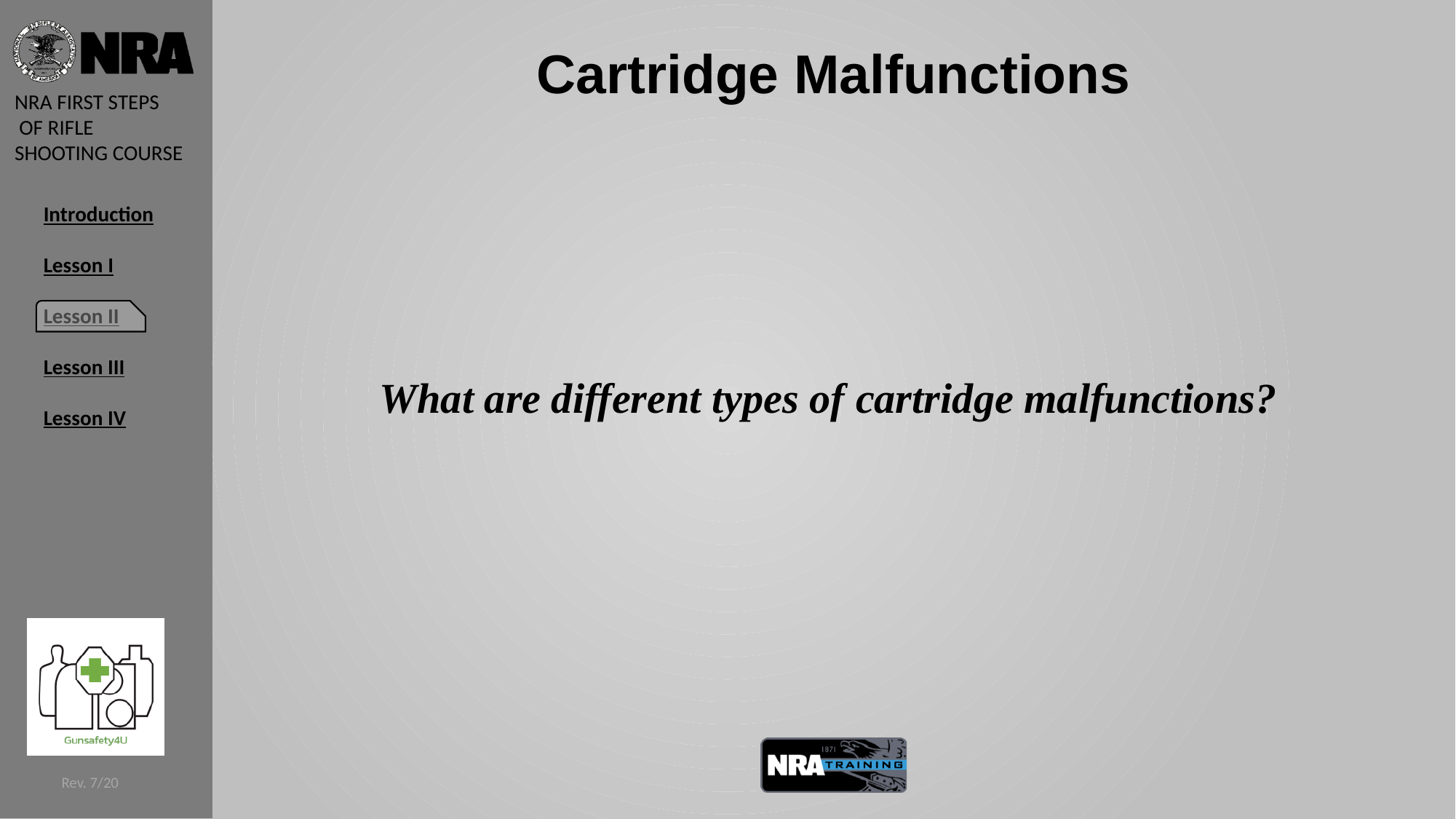

# Cartridge Malfunctions

What are different types of cartridge malfunctions?